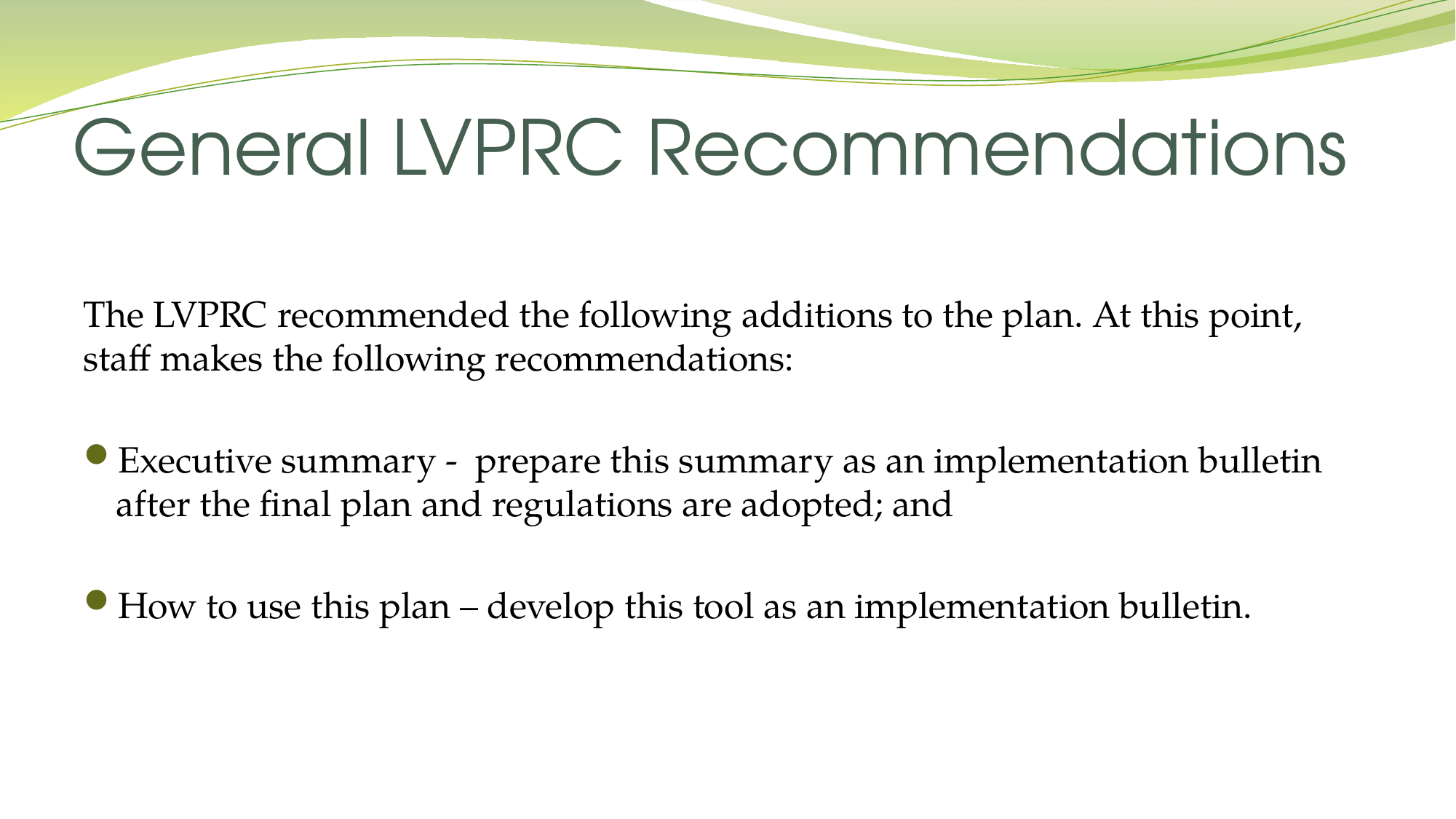

# General LVPRC Recommendations

The LVPRC recommended the following additions to the plan. At this point, staff makes the following recommendations:

Executive summary -  prepare this summary as an implementation bulletin after the final plan and regulations are adopted; and

How to use this plan – develop this tool as an implementation bulletin.